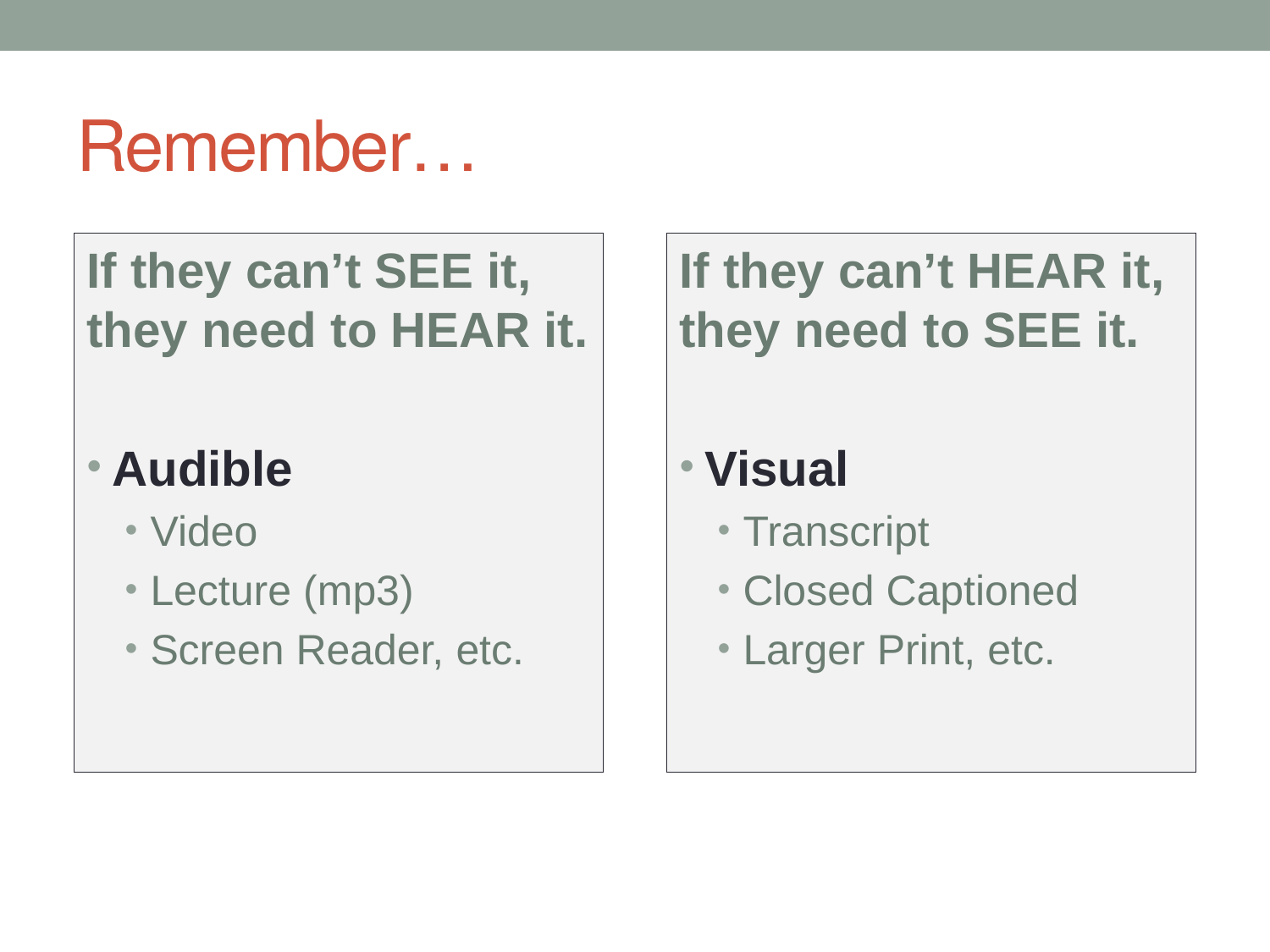

# Remember…
If they can’t SEE it, they need to HEAR it.

Audible
Video
Lecture (mp3)
Screen Reader, etc.
If they can’t HEAR it, they need to SEE it.

Visual
Transcript
Closed Captioned
Larger Print, etc.